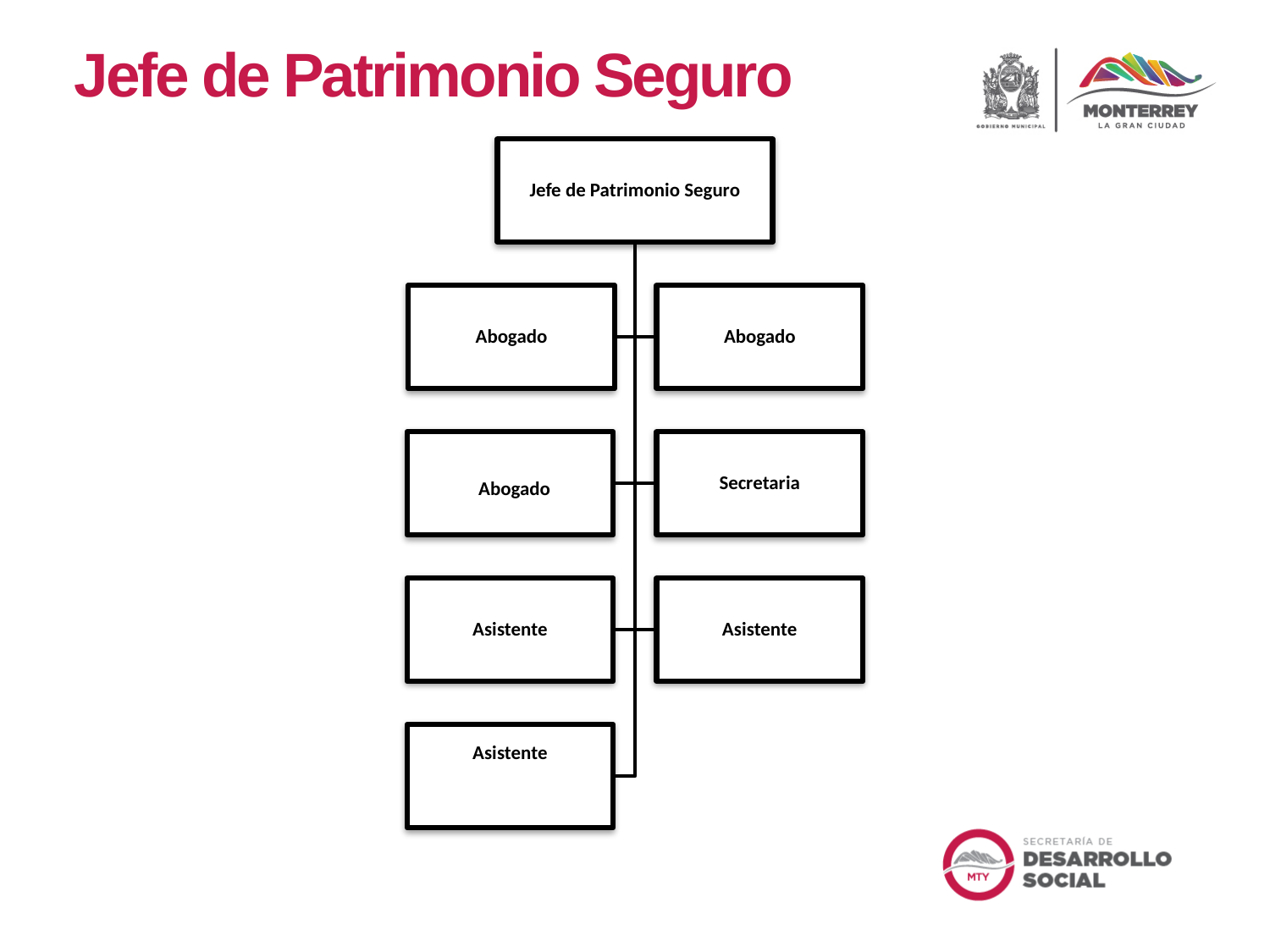

Jefe de Patrimonio Seguro
Jefe de Patrimonio Seguro
Abogado
Abogado
 Abogado
Secretaria
Asistente
Asistente
Asistente